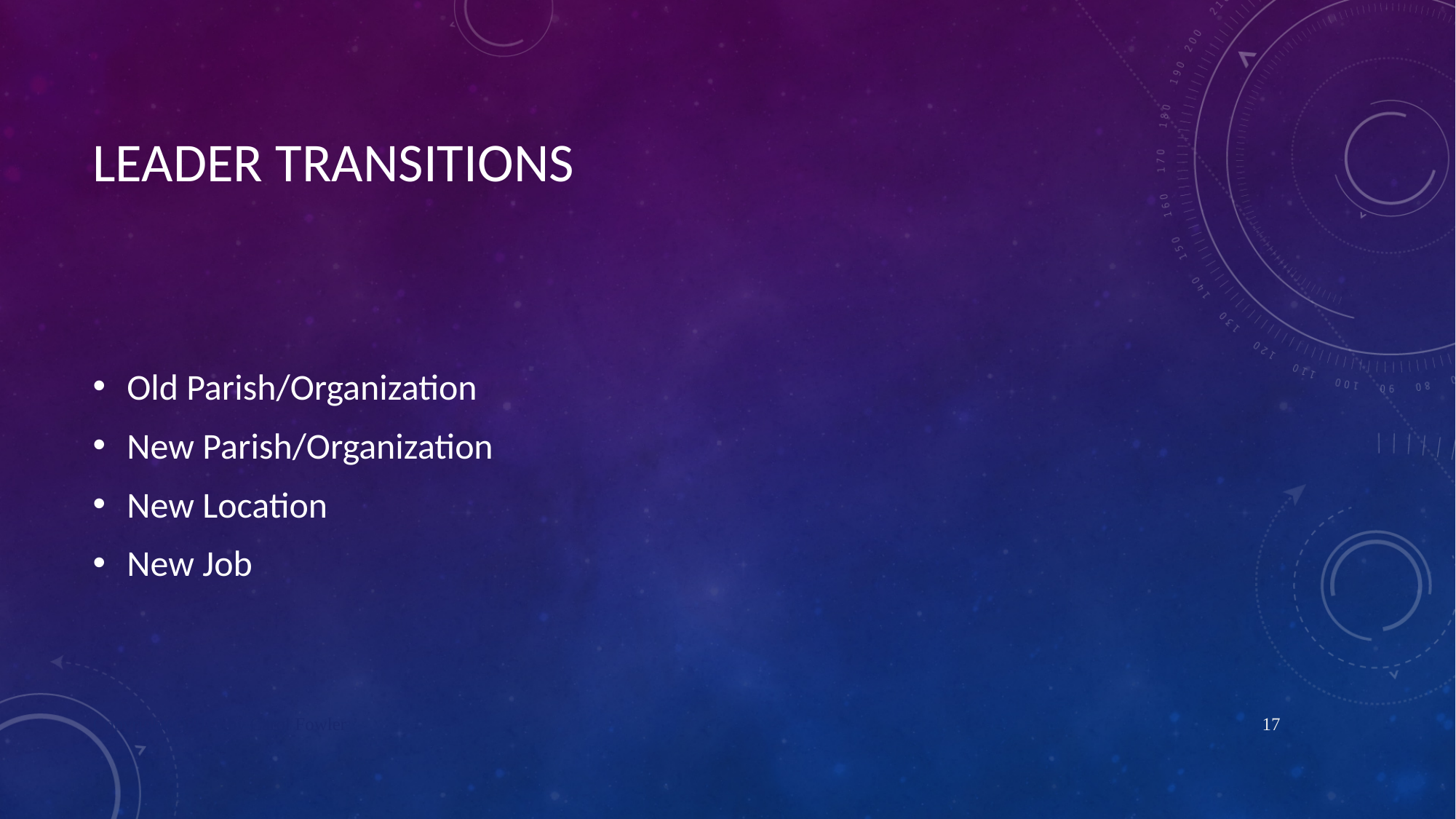

# LEADER TRANSITIONS
Old Parish/Organization
New Parish/Organization
New Location
New Job
Copyright(c)2013 by Carol Fowler
17